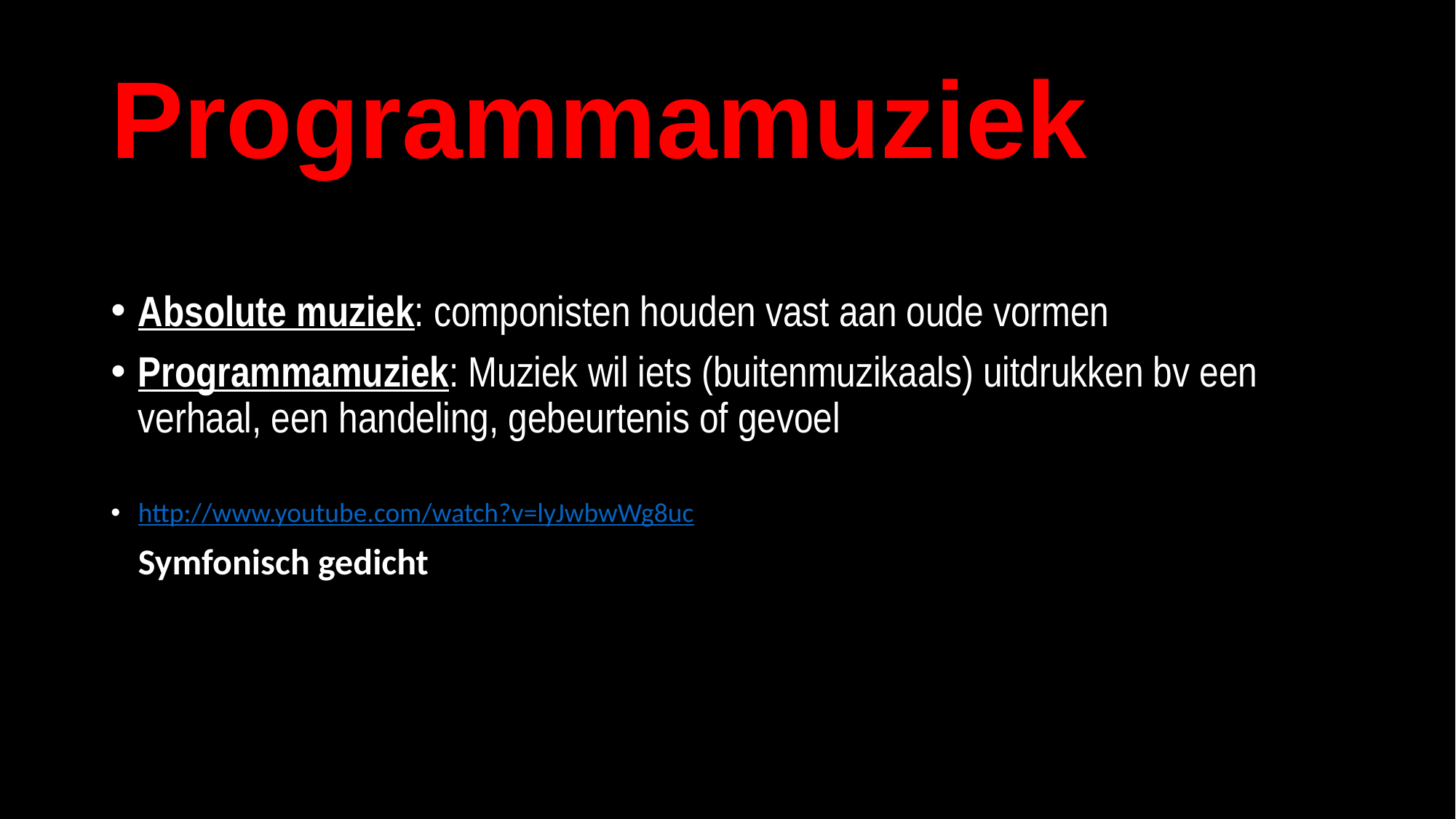

# Programmamuziek

Absolute muziek: componisten houden vast aan oude vormen
Programmamuziek: Muziek wil iets (buitenmuzikaals) uitdrukken bv een verhaal, een handeling, gebeurtenis of gevoel

http://www.youtube.com/watch?v=lyJwbwWg8uc
	Symfonisch gedicht